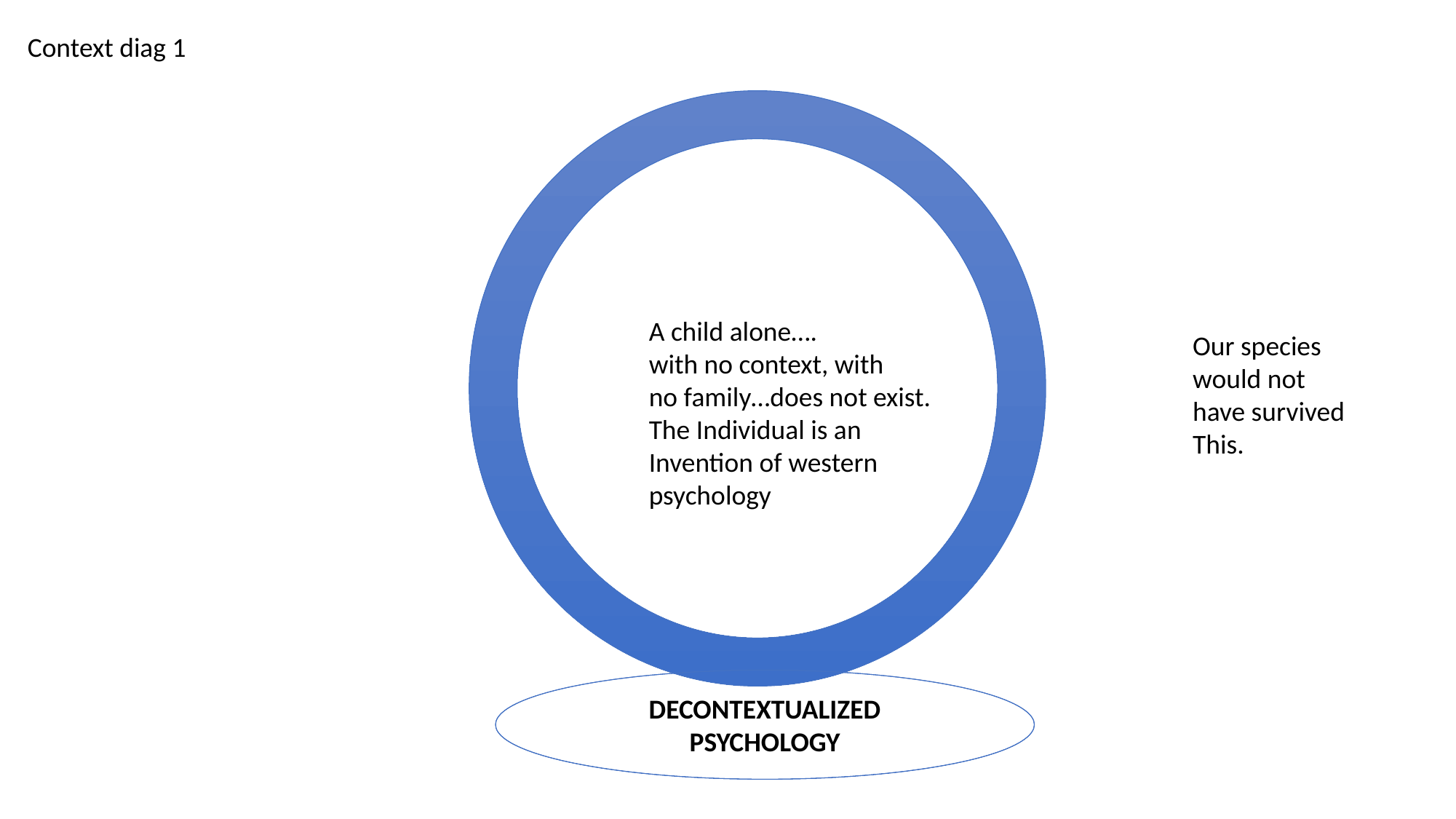

Context diag 1

A child alone….
with no context, with
no family…does not exist.
The Individual is an
Invention of western
psychology
Our species
would not
have survived
This.
DECONTEXTUALIZED PSYCHOLOGY